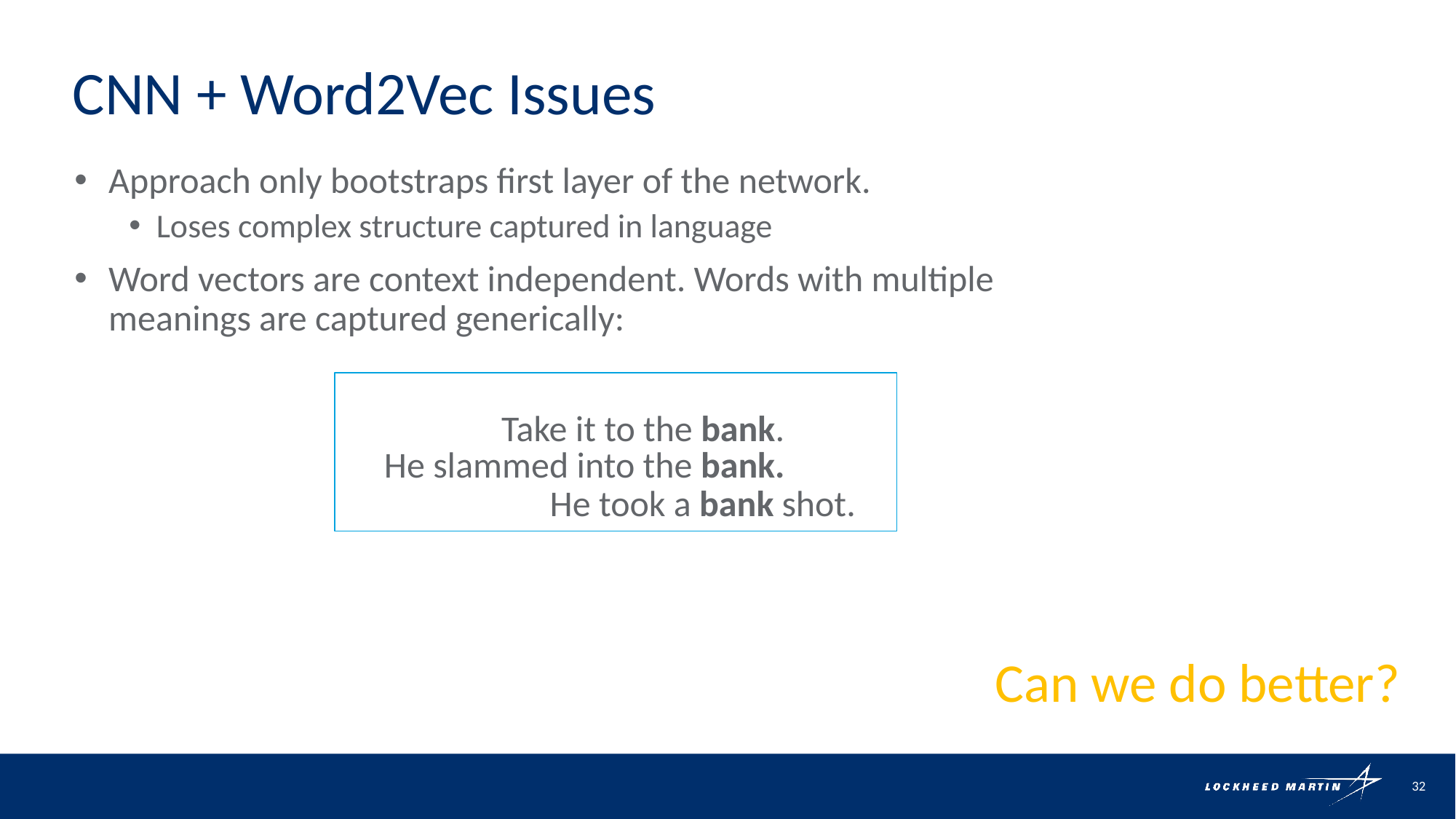

# CNN + Word2Vec Issues
Approach only bootstraps first layer of the network.
Loses complex structure captured in language
Word vectors are context independent. Words with multiple meanings are captured generically:

Take it to the bank.
He slammed into the bank.
He took a bank shot.
Can we do better?